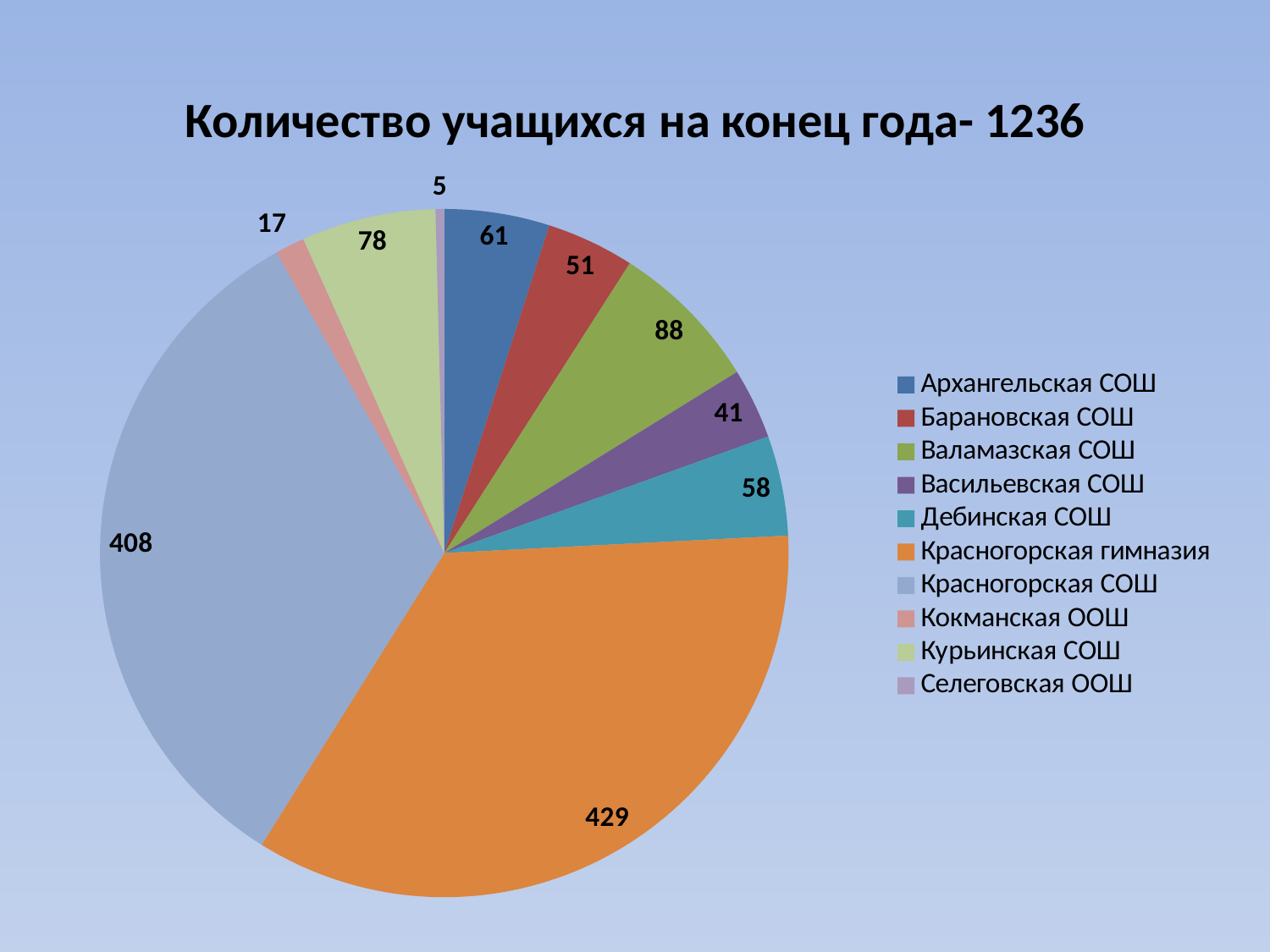

# Количество учащихся на конец года- 1236

### Chart

| Category |  |
|---|---|
| Архангельская СОШ | 61.0 |
| Барановская СОШ | 51.0 |
| Валамазская СОШ | 88.0 |
| Васильевская СОШ | 41.0 |
| Дебинская СОШ | 58.0 |
| Красногорская гимназия | 429.0 |
| Красногорская СОШ | 408.0 |
| Кокманская ООШ | 17.0 |
| Курьинская СОШ | 78.0 |
| Селеговская ООШ | 5.0 |